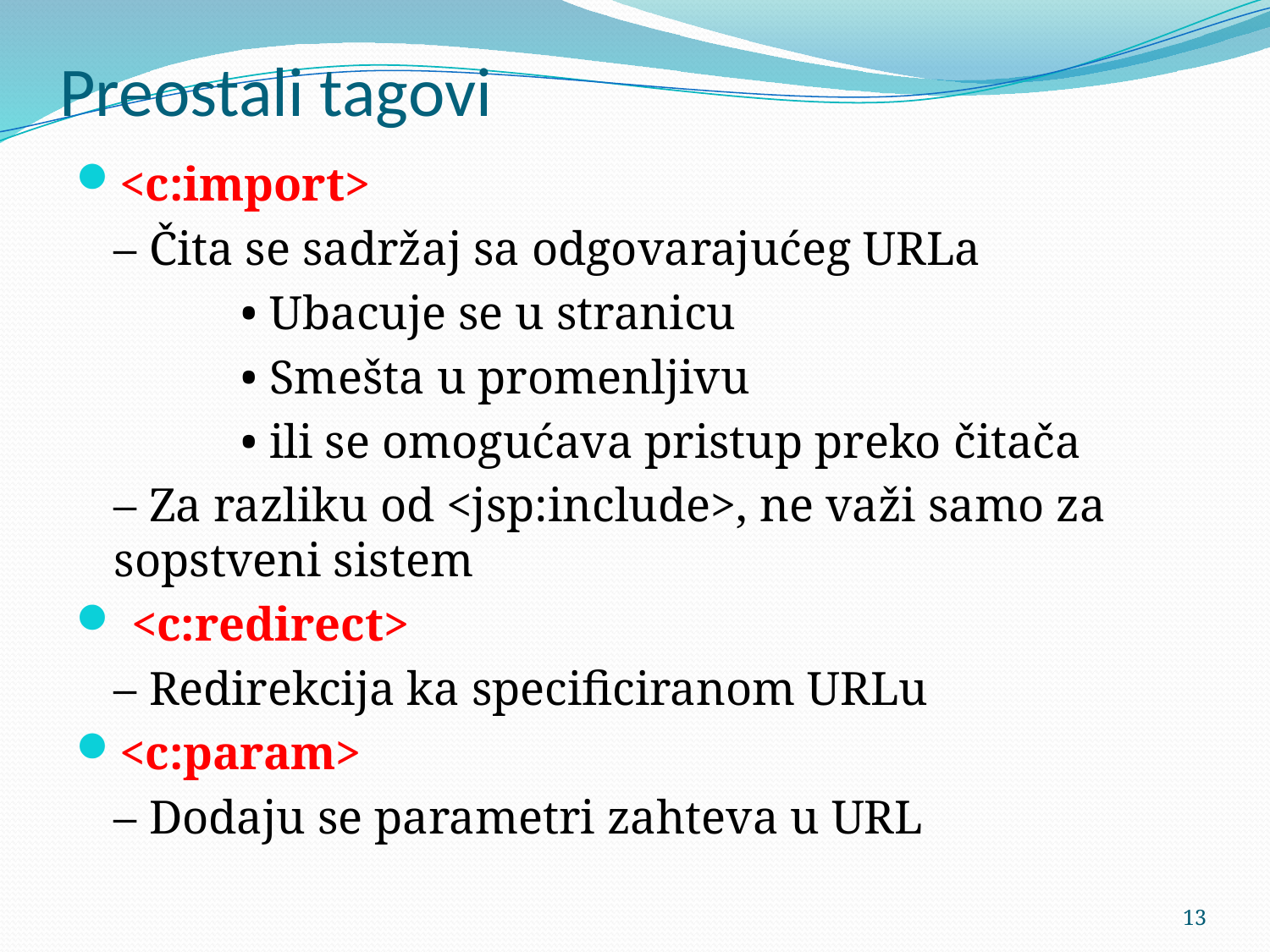

# Preostali tagovi
<c:import>
	– Čita se sadržaj sa odgovarajućeg URLa
		• Ubacuje se u stranicu
		• Smešta u promenljivu
		• ili se omogućava pristup preko čitača
	– Za razliku od <jsp:include>, ne važi samo za sopstveni sistem
 <c:redirect>
	– Redirekcija ka specificiranom URLu
<c:param>
	– Dodaju se parametri zahteva u URL
13